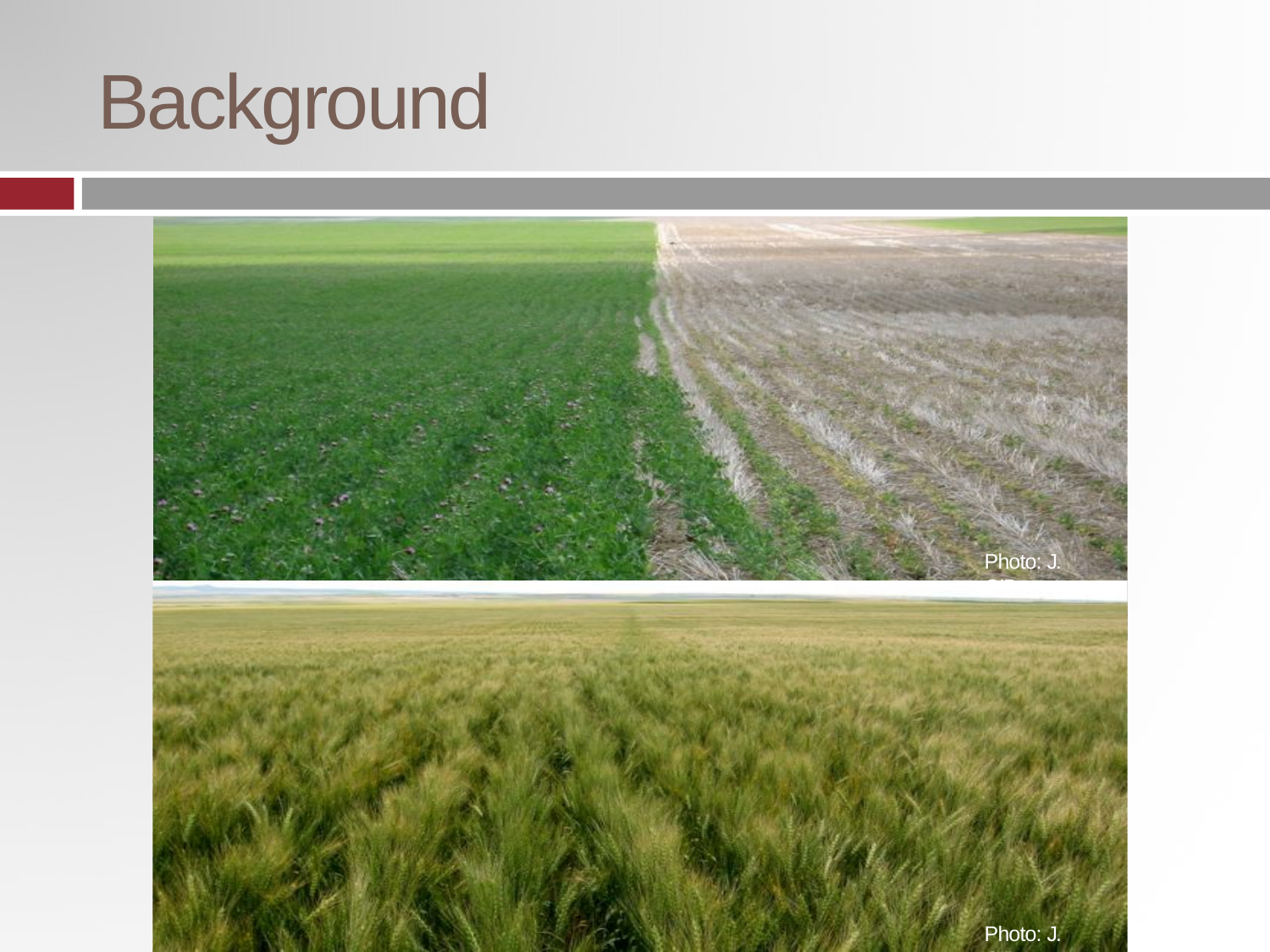

# Background

Photo: J. O’Dea

Photo: J. O’Dea